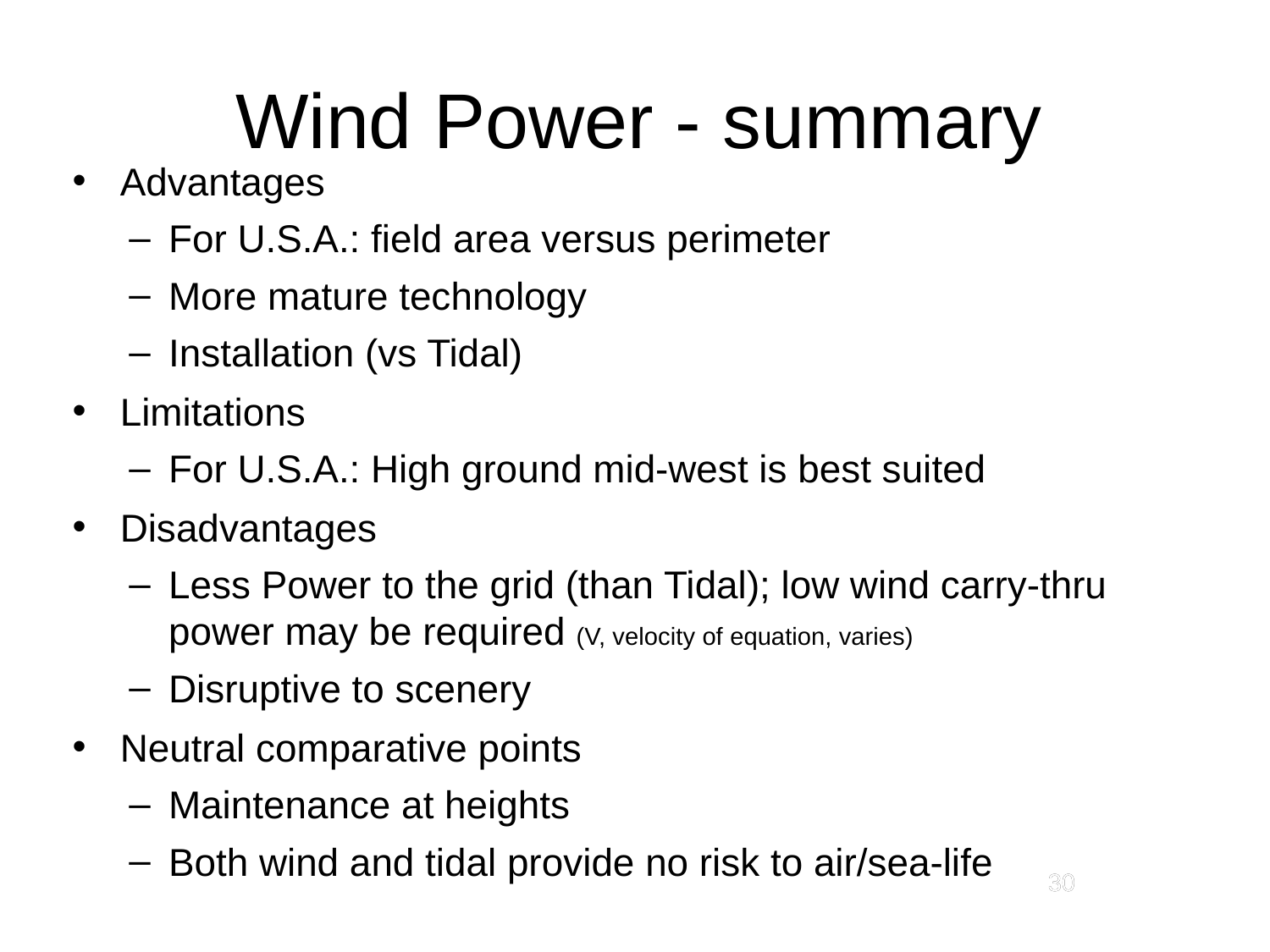

# Wind Power - summary
Advantages
For U.S.A.: field area versus perimeter
More mature technology
Installation (vs Tidal)
Limitations
For U.S.A.: High ground mid-west is best suited
Disadvantages
Less Power to the grid (than Tidal); low wind carry-thru power may be required (V, velocity of equation, varies)
Disruptive to scenery
Neutral comparative points
Maintenance at heights
Both wind and tidal provide no risk to air/sea-life
30
30